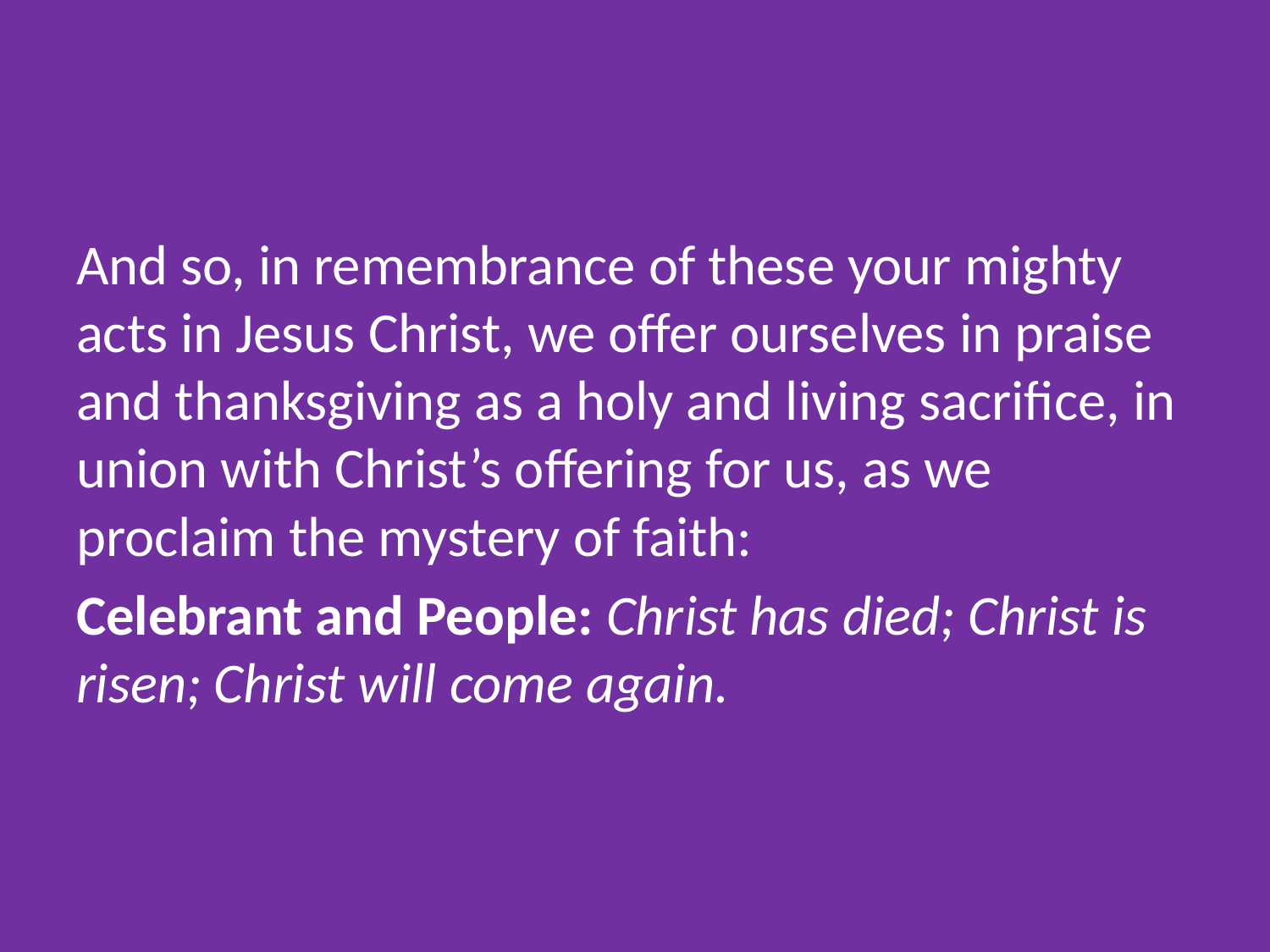

#
And so, in remembrance of these your mighty acts in Jesus Christ, we offer ourselves in praise and thanksgiving as a holy and living sacrifice, in union with Christ’s offering for us, as we proclaim the mystery of faith:
Celebrant and People: Christ has died; Christ is risen; Christ will come again.